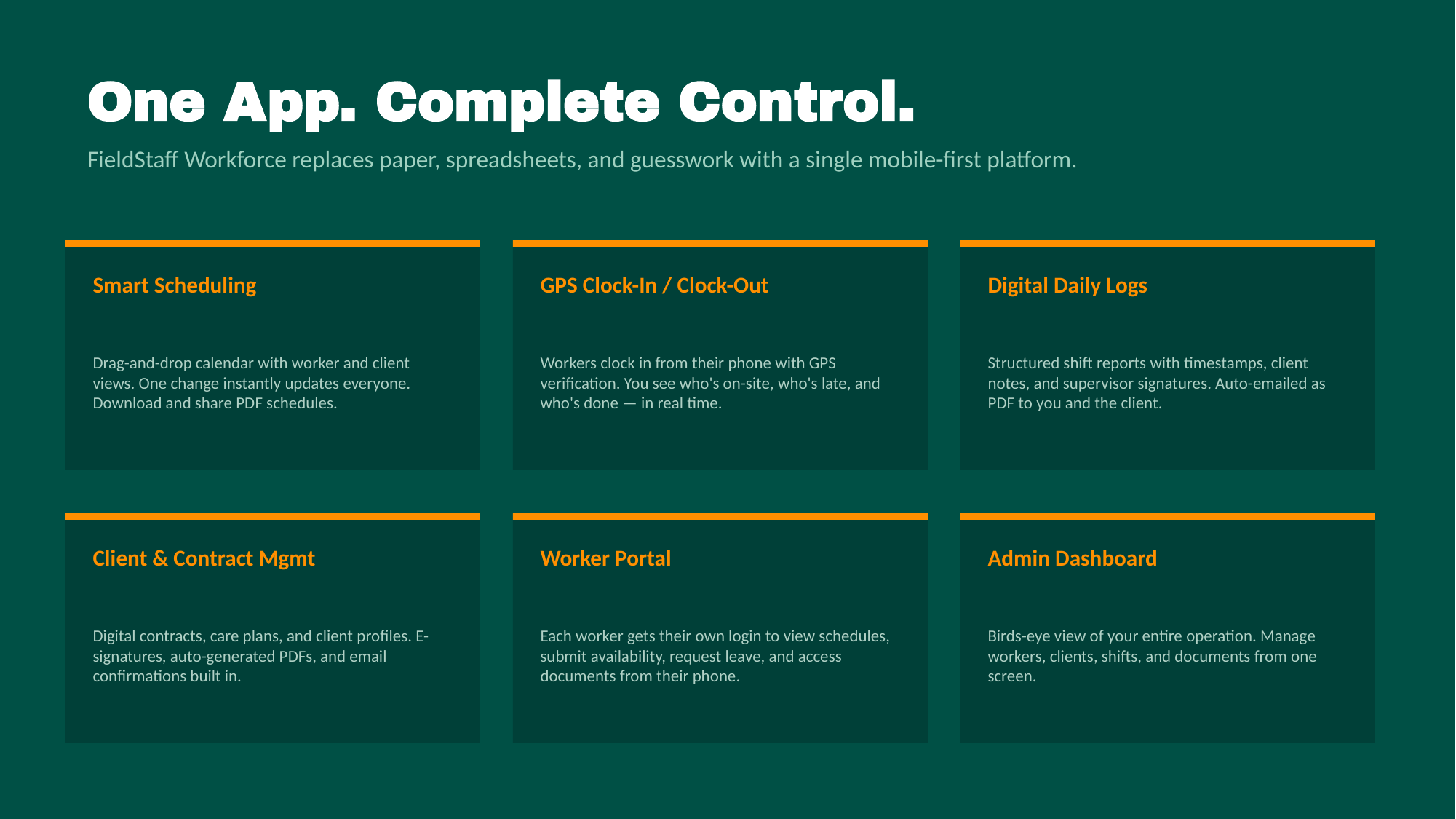

One App. Complete Control.
FieldStaff Workforce replaces paper, spreadsheets, and guesswork with a single mobile-first platform.

Smart Scheduling
GPS Clock-In / Clock-Out
Digital Daily Logs
Drag-and-drop calendar with worker and client views. One change instantly updates everyone. Download and share PDF schedules.
Workers clock in from their phone with GPS verification. You see who's on-site, who's late, and who's done — in real time.
Structured shift reports with timestamps, client notes, and supervisor signatures. Auto-emailed as PDF to you and the client.

Client & Contract Mgmt
Worker Portal
Admin Dashboard
Digital contracts, care plans, and client profiles. E-signatures, auto-generated PDFs, and email confirmations built in.
Each worker gets their own login to view schedules, submit availability, request leave, and access documents from their phone.
Birds-eye view of your entire operation. Manage workers, clients, shifts, and documents from one screen.